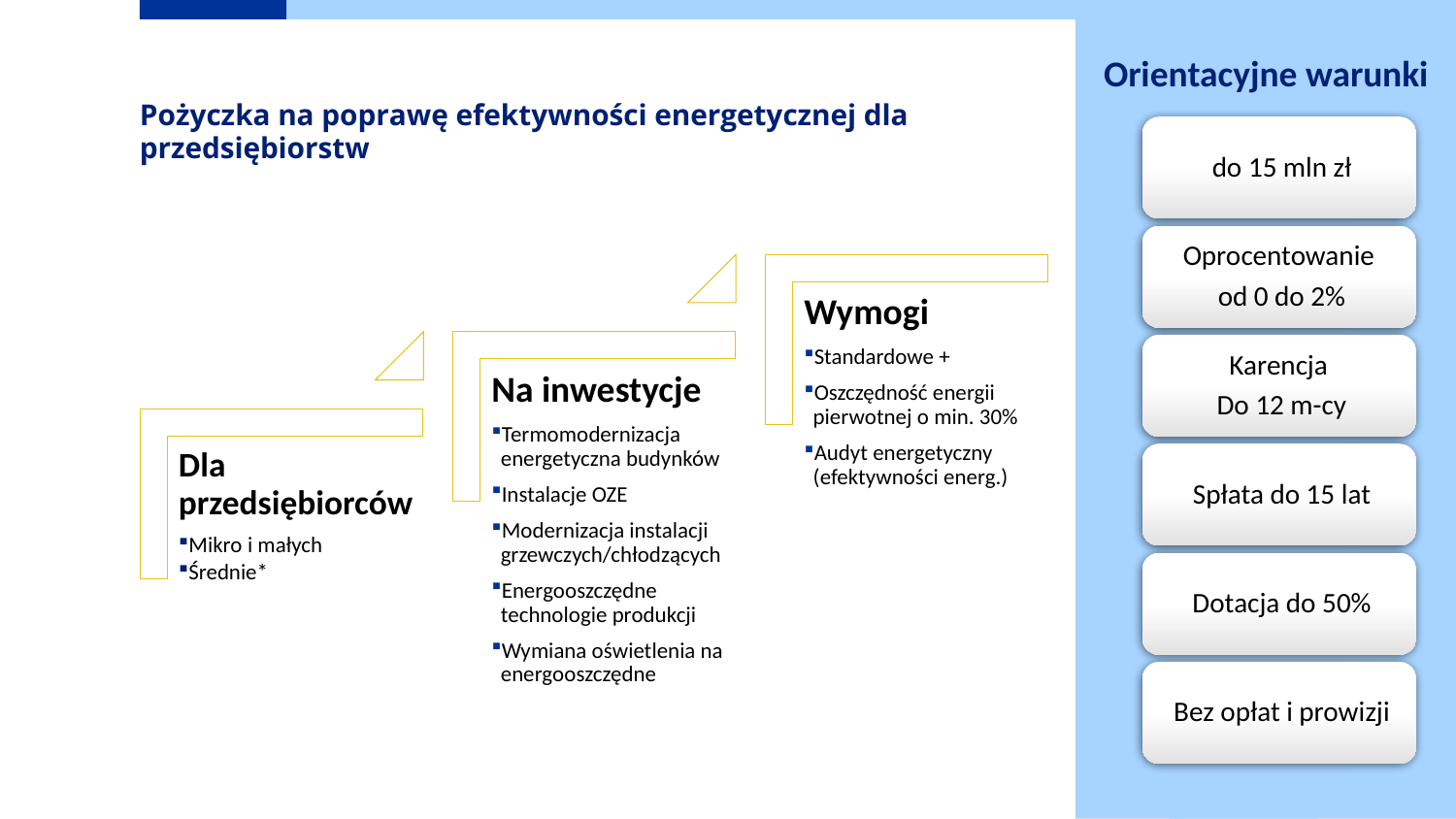

Orientacyjne warunki
# Pożyczka na poprawę efektywności energetycznej dla przedsiębiorstw
do 15 mln zł
Oprocentowanie
od 0 do 2%
Karencja
Do 12 m-cy
Spłata do 15 lat
Dotacja do 50%
Bez opłat i prowizji
Dla przedsiębiorców
Mikro i małych
Średnie*
Na inwestycje
Termomodernizacja energetyczna budynków
Instalacje OZE
Modernizacja instalacji grzewczych/chłodzących
Energooszczędne technologie produkcji
Wymiana oświetlenia na energooszczędne

Wymogi
Standardowe +
Oszczędność energii pierwotnej o min. 30%
Audyt energetyczny (efektywności energ.)
11